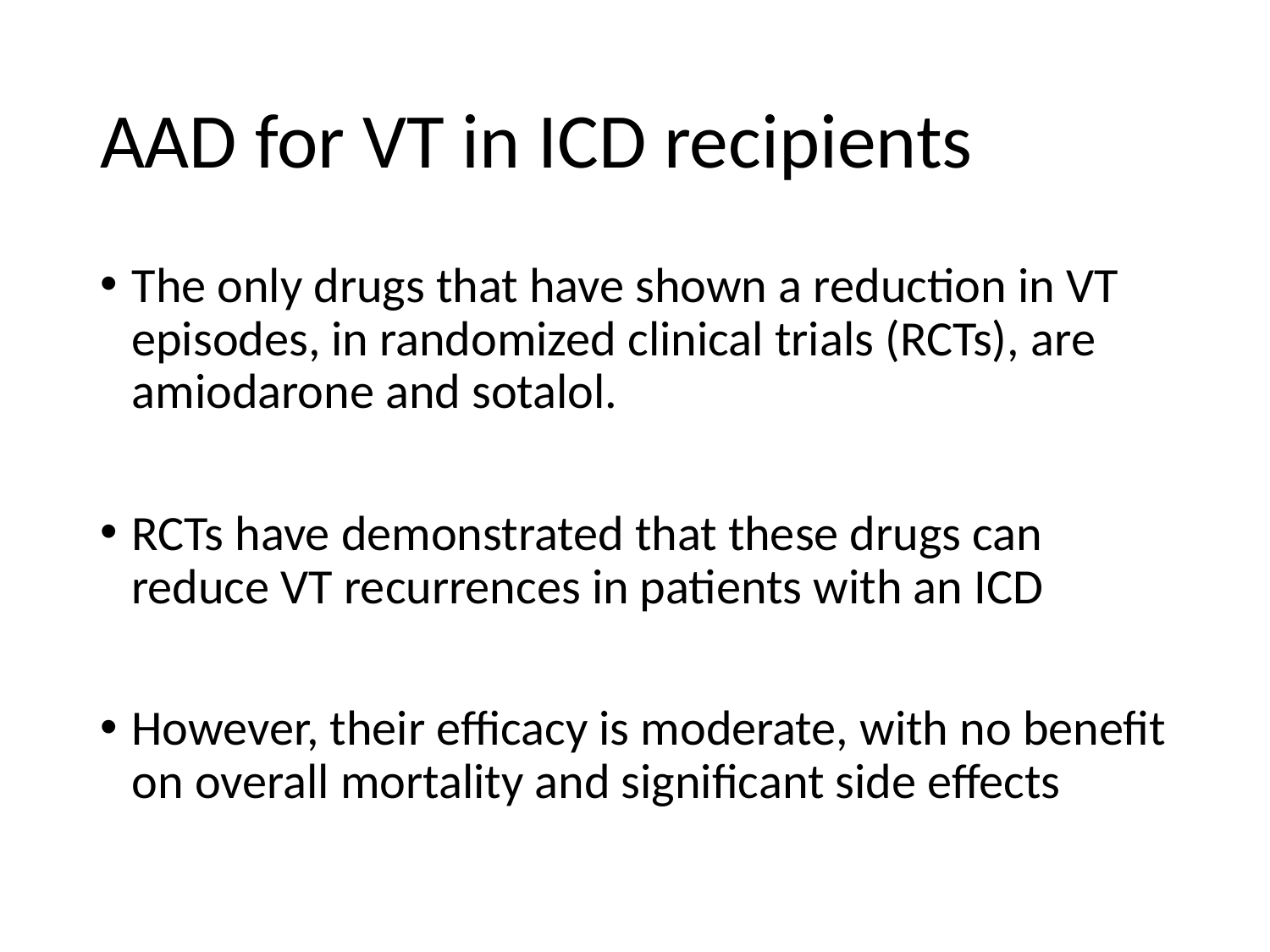

# AAD for VT in ICD recipients
The only drugs that have shown a reduction in VT episodes, in randomized clinical trials (RCTs), are amiodarone and sotalol.

RCTs have demonstrated that these drugs can reduce VT recurrences in patients with an ICD

However, their efficacy is moderate, with no benefit on overall mortality and significant side effects